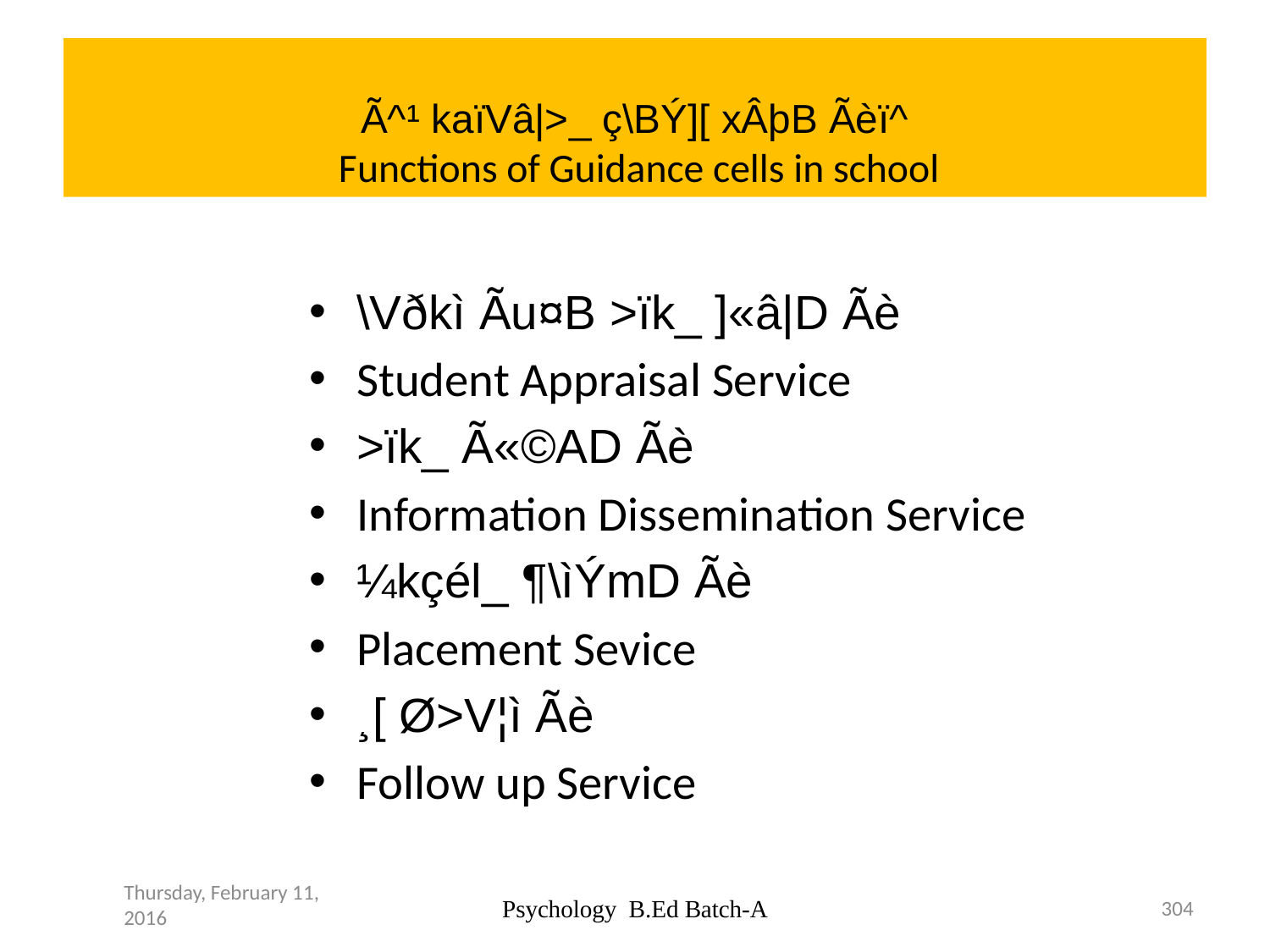

# Ã^¹ kaïVâ|>_ ç\BÝ][ xÂþB Ãèï^ Functions of Guidance cells in school
\Vðkì Ãu¤B >ïk_ ]«â|D Ãè
Student Appraisal Service
>ïk_ Ã«©AD Ãè
Information Dissemination Service
¼kçél_ ¶\ìÝmD Ãè
Placement Sevice
¸[ Ø>V¦ì Ãè
Follow up Service
Psychology  B.Ed Batch-A
304
Thursday, February 11, 2016